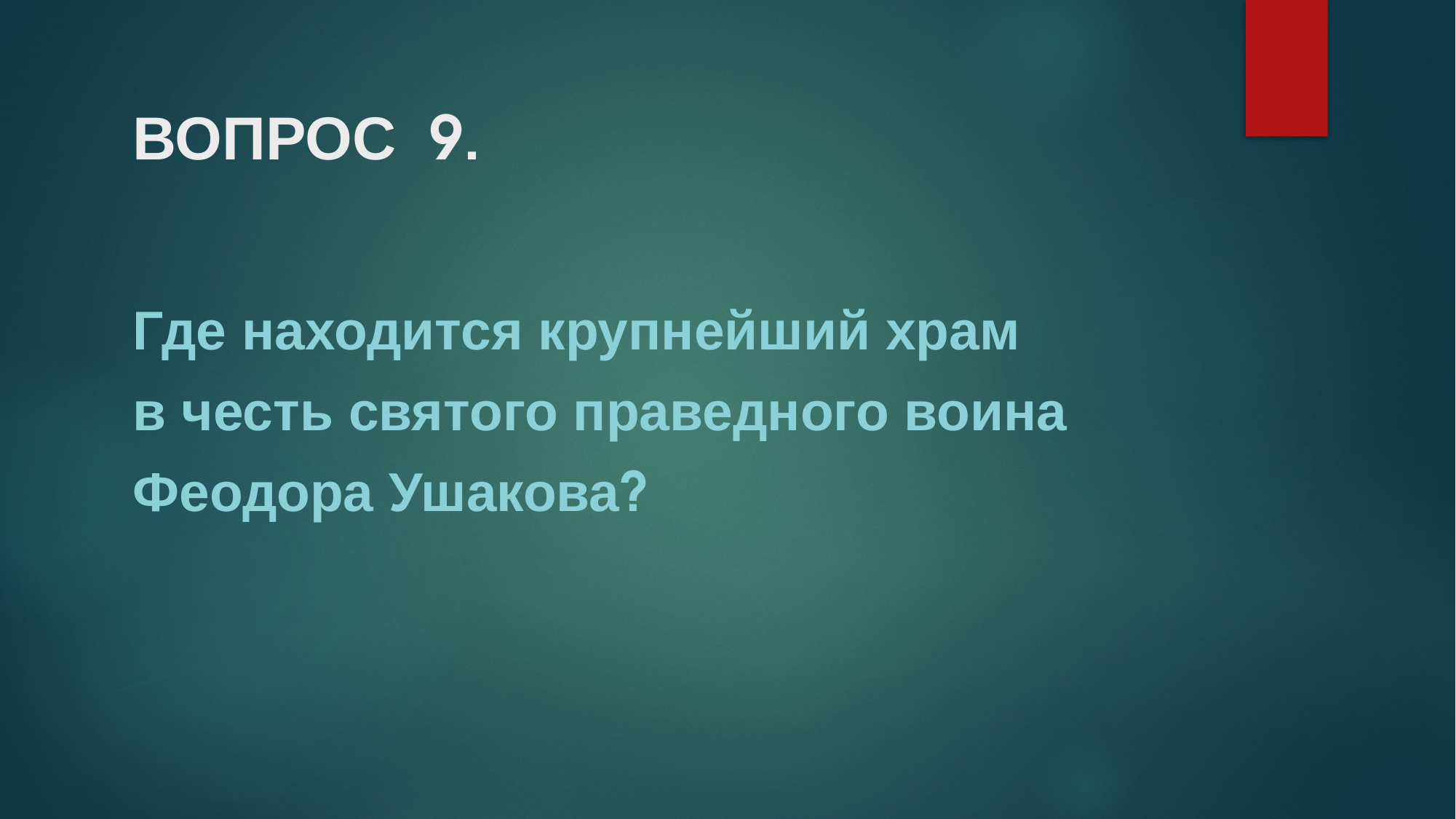

# ВОПРОС  9.
Где находится крупнейший храм
в честь святого праведного воина
Феодора Ушакова?